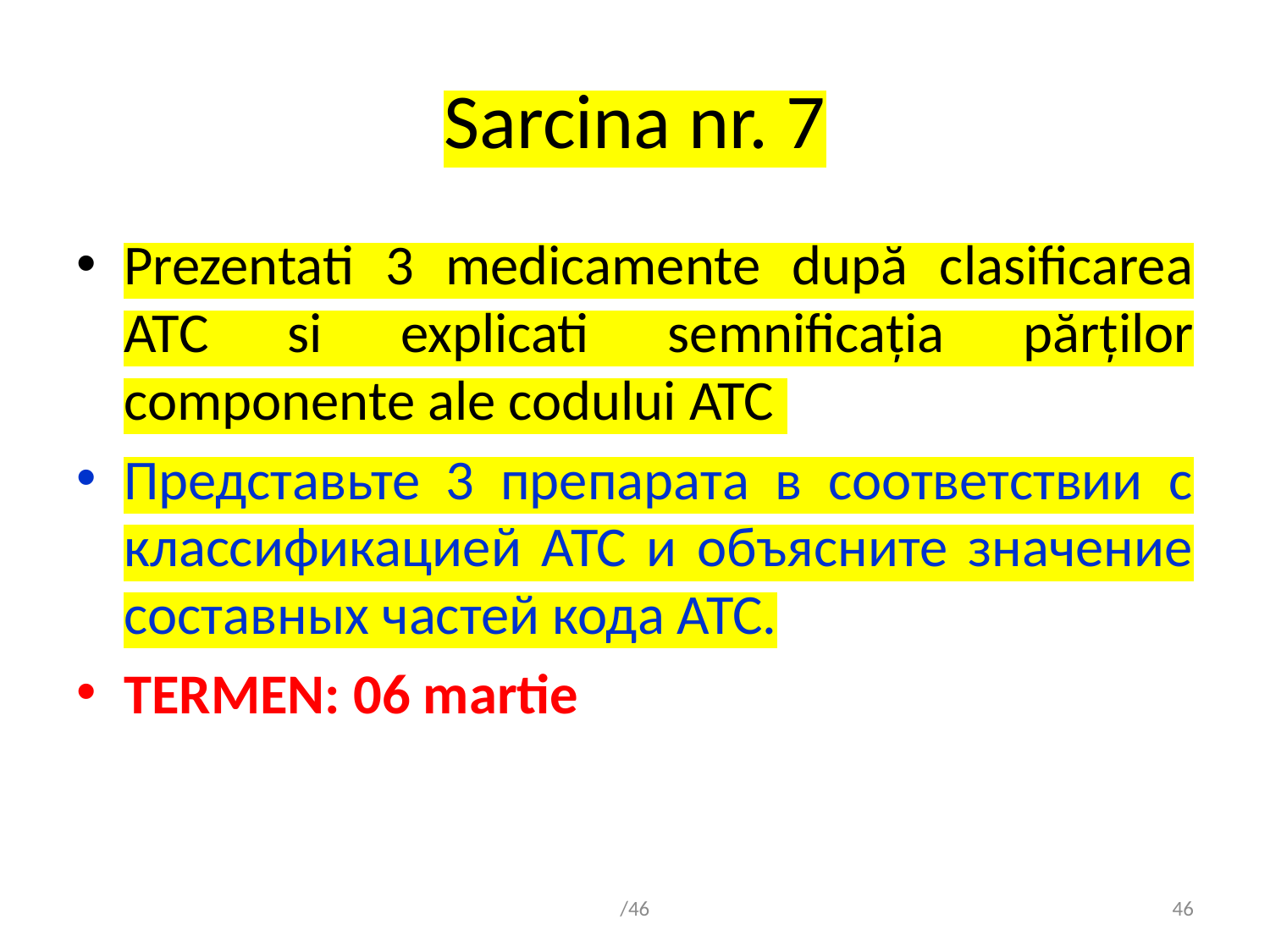

# Sarcina nr. 7
Prezentati 3 medicamente după clasificarea ATC si explicati semnificația părților componente ale codului ATC
Представьте 3 препарата в соответствии с классификацией АТС и объясните значение составных частей кода АТС.
TERMEN: 06 martie
/46
46